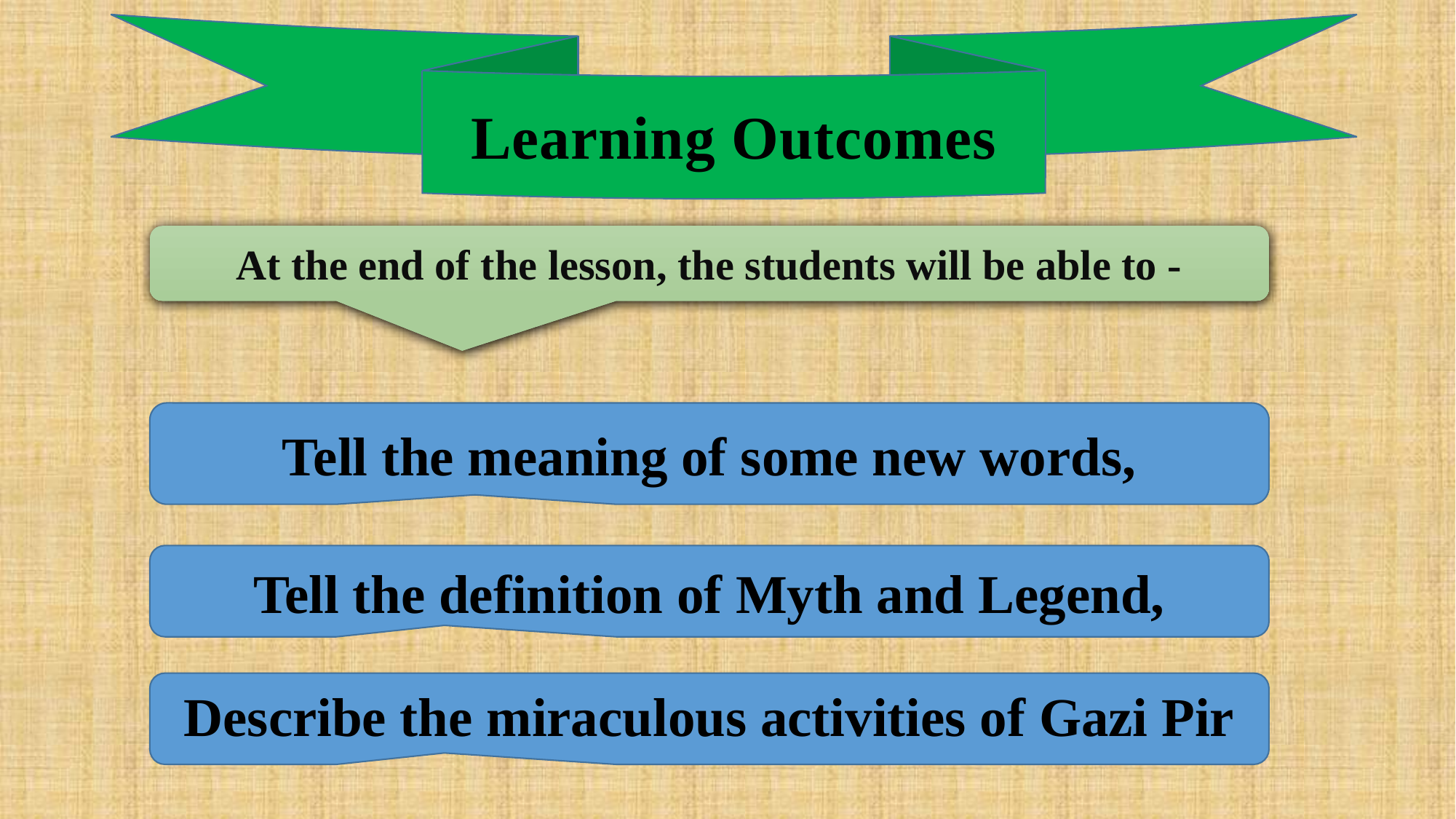

Learning Outcomes
At the end of the lesson, the students will be able to -
Tell the meaning of some new words,
Tell the definition of Myth and Legend,
Describe the miraculous activities of Gazi Pir